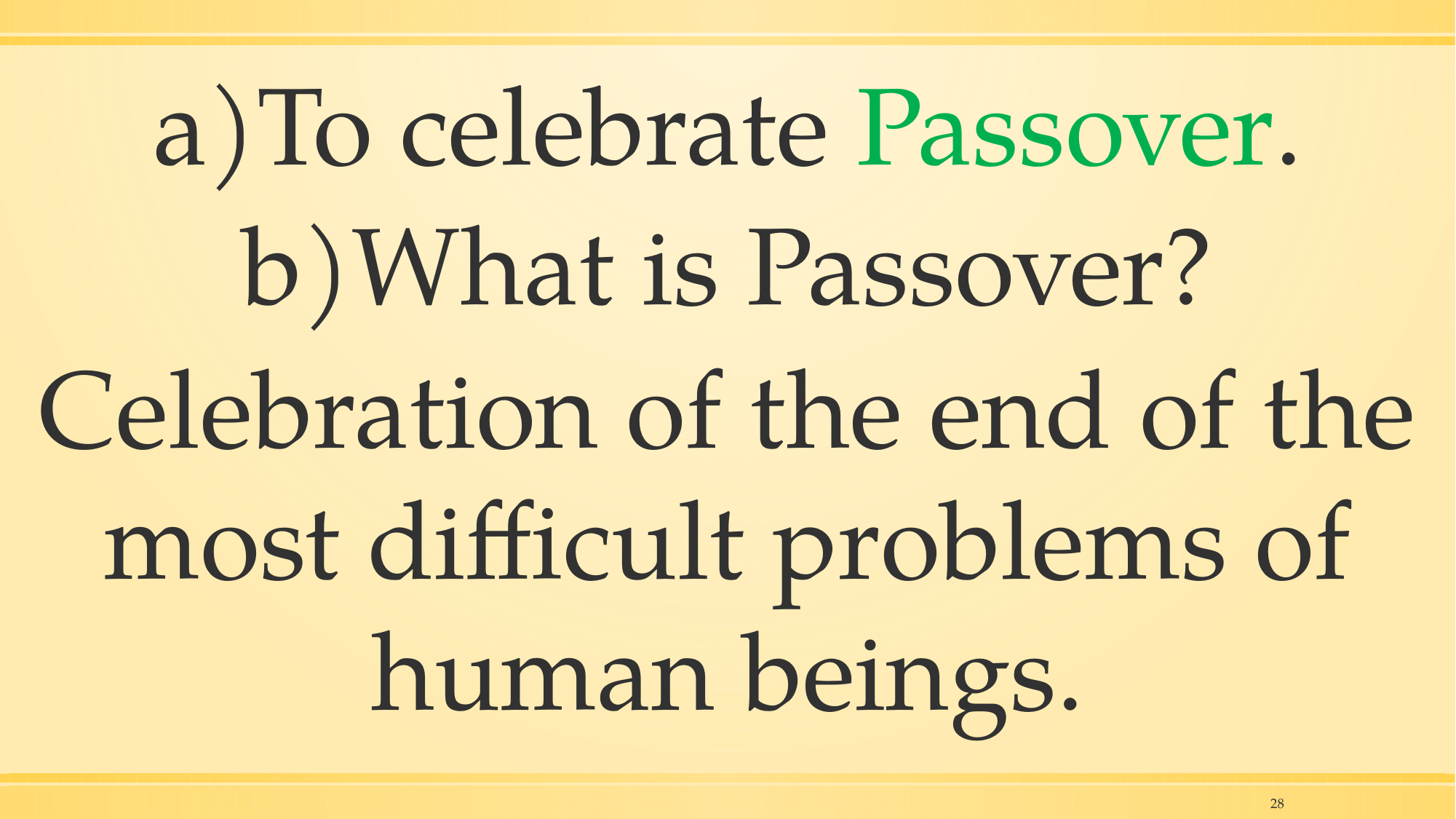

To celebrate Passover.
What is Passover?
Celebration of the end of the most difficult problems of human beings.
28